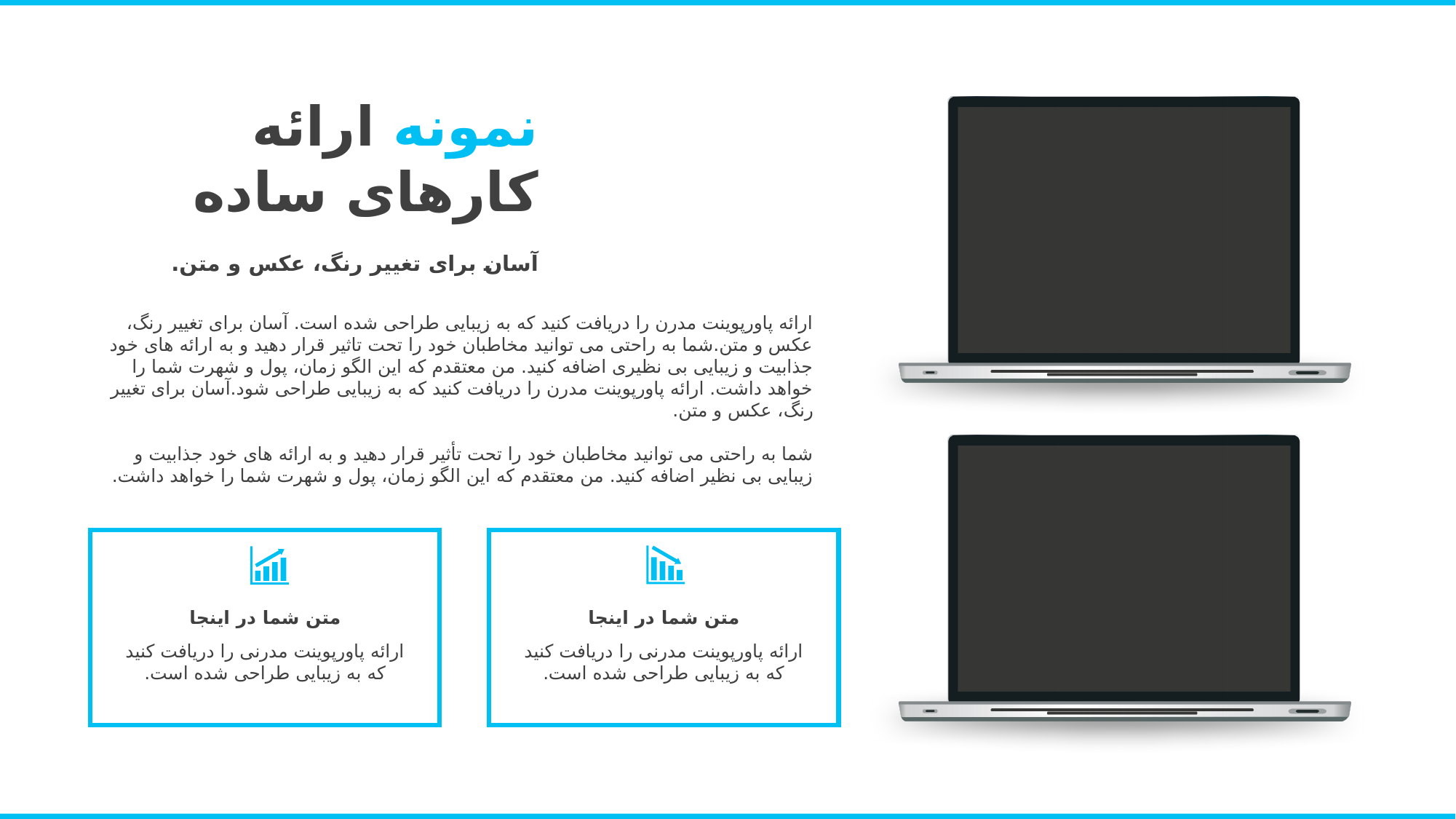

نمونه ارائه کارهای ساده

آسان برای تغییر رنگ، عکس و متن.
ارائه پاورپوینت مدرن را دریافت کنید که به زیبایی طراحی شده است. آسان برای تغییر رنگ، عکس و متن.شما به راحتی می توانید مخاطبان خود را تحت تاثیر قرار دهید و به ارائه های خود جذابیت و زیبایی بی نظیری اضافه کنید. من معتقدم که این الگو زمان، پول و شهرت شما را خواهد داشت. ارائه پاورپوینت مدرن را دریافت کنید که به زیبایی طراحی شود.آسان برای تغییر رنگ، عکس و متن.

شما به راحتی می توانید مخاطبان خود را تحت تأثیر قرار دهید و به ارائه های خود جذابیت و زیبایی بی نظیر اضافه کنید. من معتقدم که این الگو زمان، پول و شهرت شما را خواهد داشت.

متن شما در اینجا
ارائه پاورپوینت مدرنی را دریافت کنید که به زیبایی طراحی شده است.
متن شما در اینجا
ارائه پاورپوینت مدرنی را دریافت کنید که به زیبایی طراحی شده است.